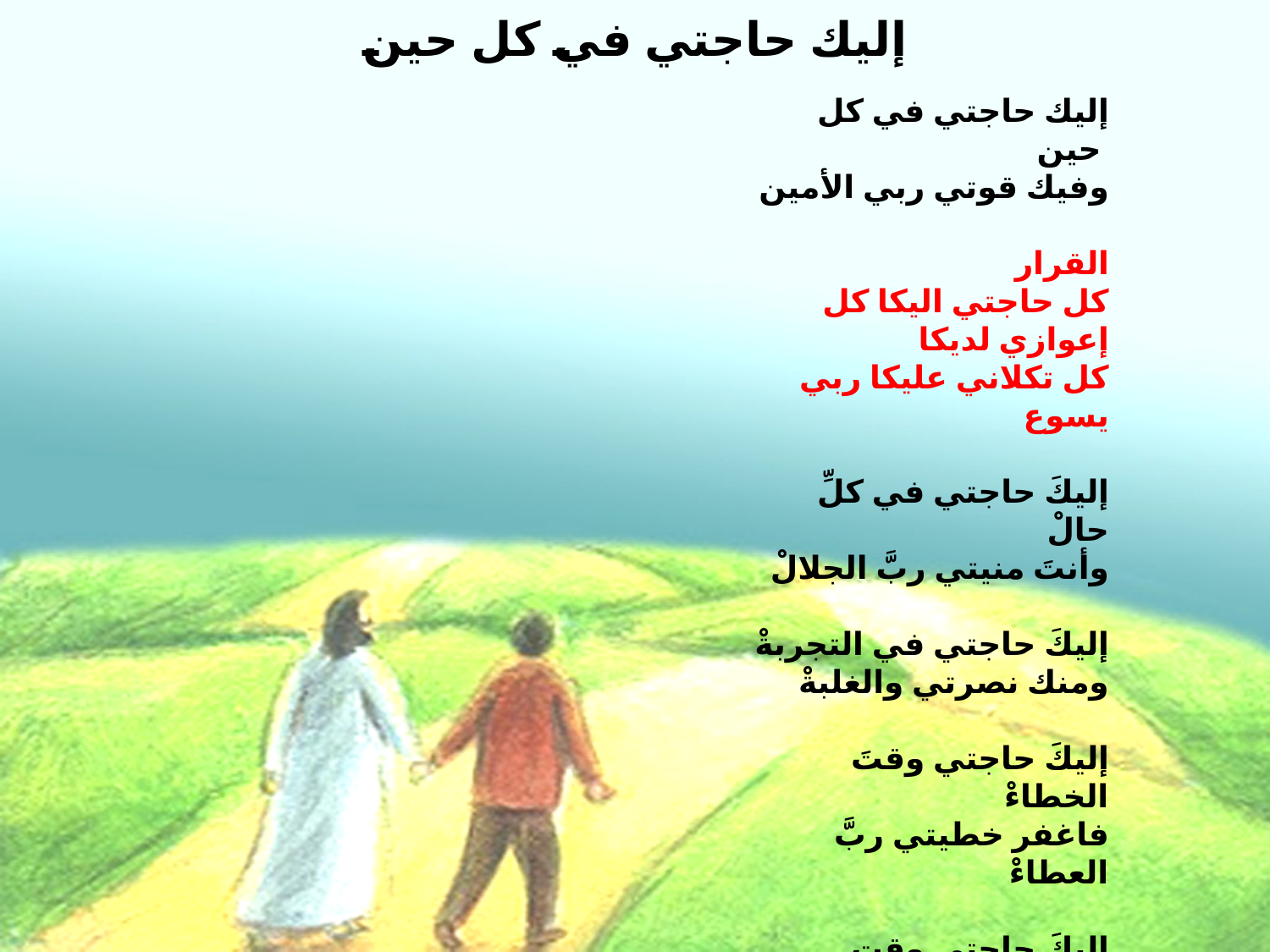

# إليك حاجتي في كل حين
إليك حاجتي في كل حين
وفيك قوتي ربي الأمين

القرار
كل حاجتي اليكا كل إعوازي لديكا
 كل تكلاني عليكا ربي يسوع

إليكَ حاجتي في كلِّ حالْ
وأنتَ منيتي ربَّ الجلالْ

إليكَ حاجتي في التجربةْ
ومنك نصرتي والغلبةْ

إليكَ حاجتي وقتَ الخطاءْ
فاغفر خطيتي ربَّ العطاءْ

إليكَ حاجتي وقت الصلاةْ
فاسمع لطلبتي رب الحياةْ

إليكَ حاجتي عندَ الكلامْ
ثبت شهادتي ربَّ الأنامْ